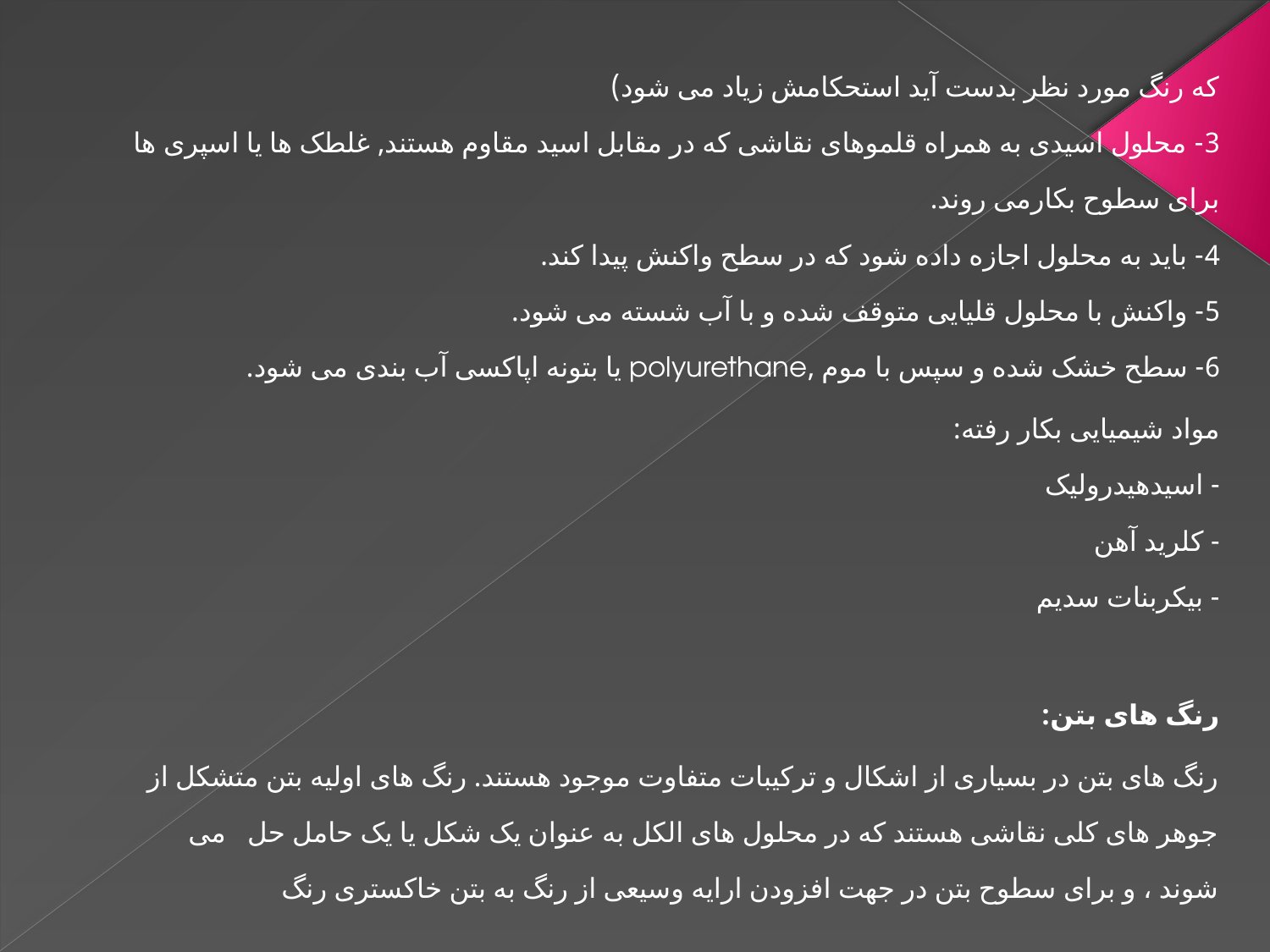

که رنگ مورد نظر بدست آید استحکامش زیاد می شود)
3- محلول اسیدی به همراه قلموهای نقاشی که در مقابل اسید مقاوم هستند, غلطک ها یا اسپری ها برای سطوح بکارمی روند.
4- باید به محلول اجازه داده شود که در سطح واکنش پیدا کند.
5- واکنش با محلول قلیایی متوقف شده و با آب شسته می شود.
6- سطح خشک شده و سپس با موم ,polyurethane یا بتونه اپاکسی آب بندی می شود.
مواد شیمیایی بکار رفته:
- اسیدهیدرولیک
- کلرید آهن
- بیکربنات سدیم
رنگ های بتن:
رنگ های بتن در بسیاری از اشکال و ترکیبات متفاوت موجود هستند. رنگ های اولیه بتن متشکل از جوهر های کلی نقاشی هستند که در محلول های الکل به عنوان یک شکل یا یک حامل حل   می شوند ، و برای سطوح بتن در جهت افزودن ارایه وسیعی از رنگ به بتن خاکستری رنگ